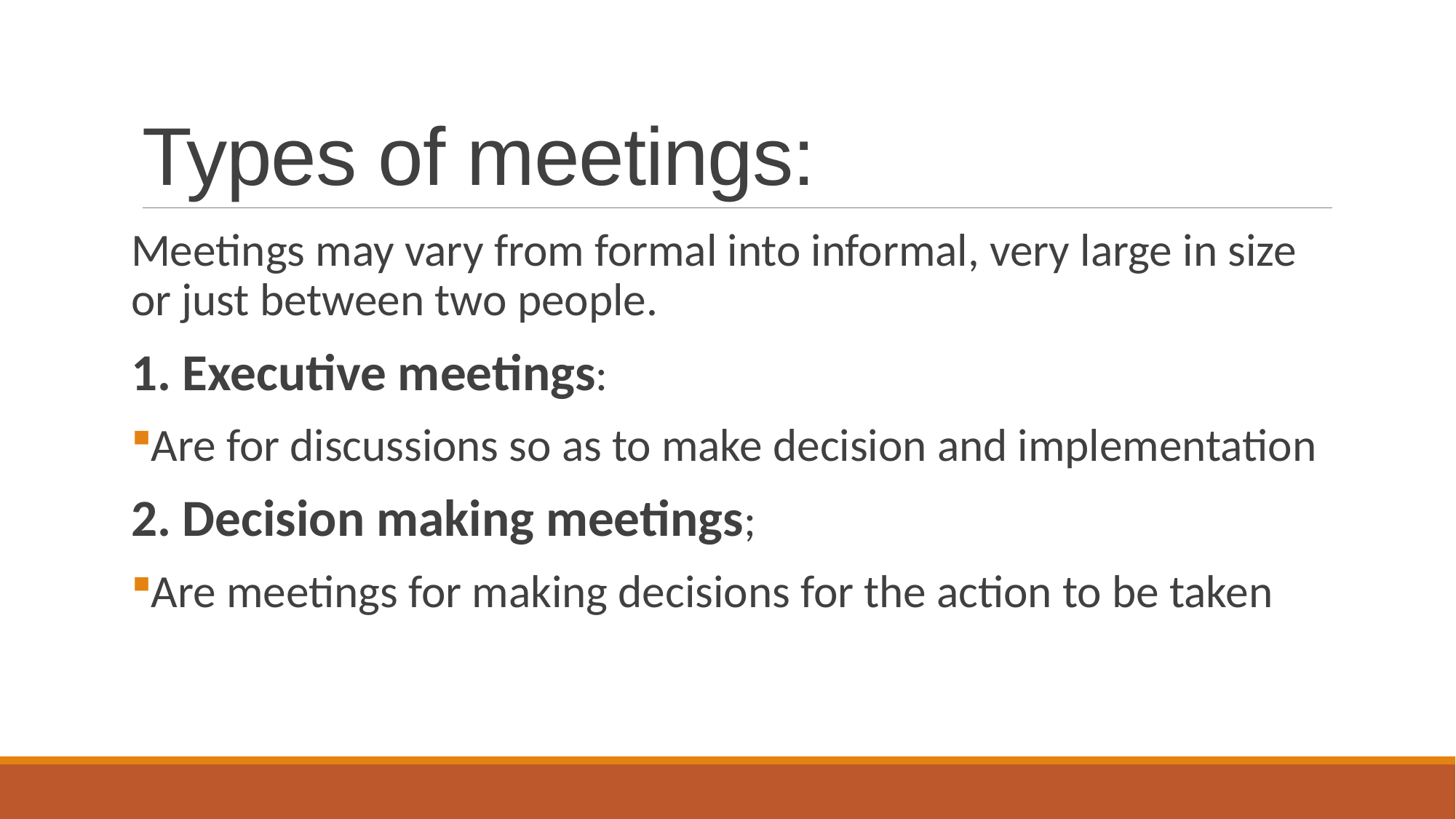

# Types of meetings:
Meetings may vary from formal into informal, very large in size or just between two people.
1. Executive meetings:
Are for discussions so as to make decision and implementation
2. Decision making meetings;
Are meetings for making decisions for the action to be taken